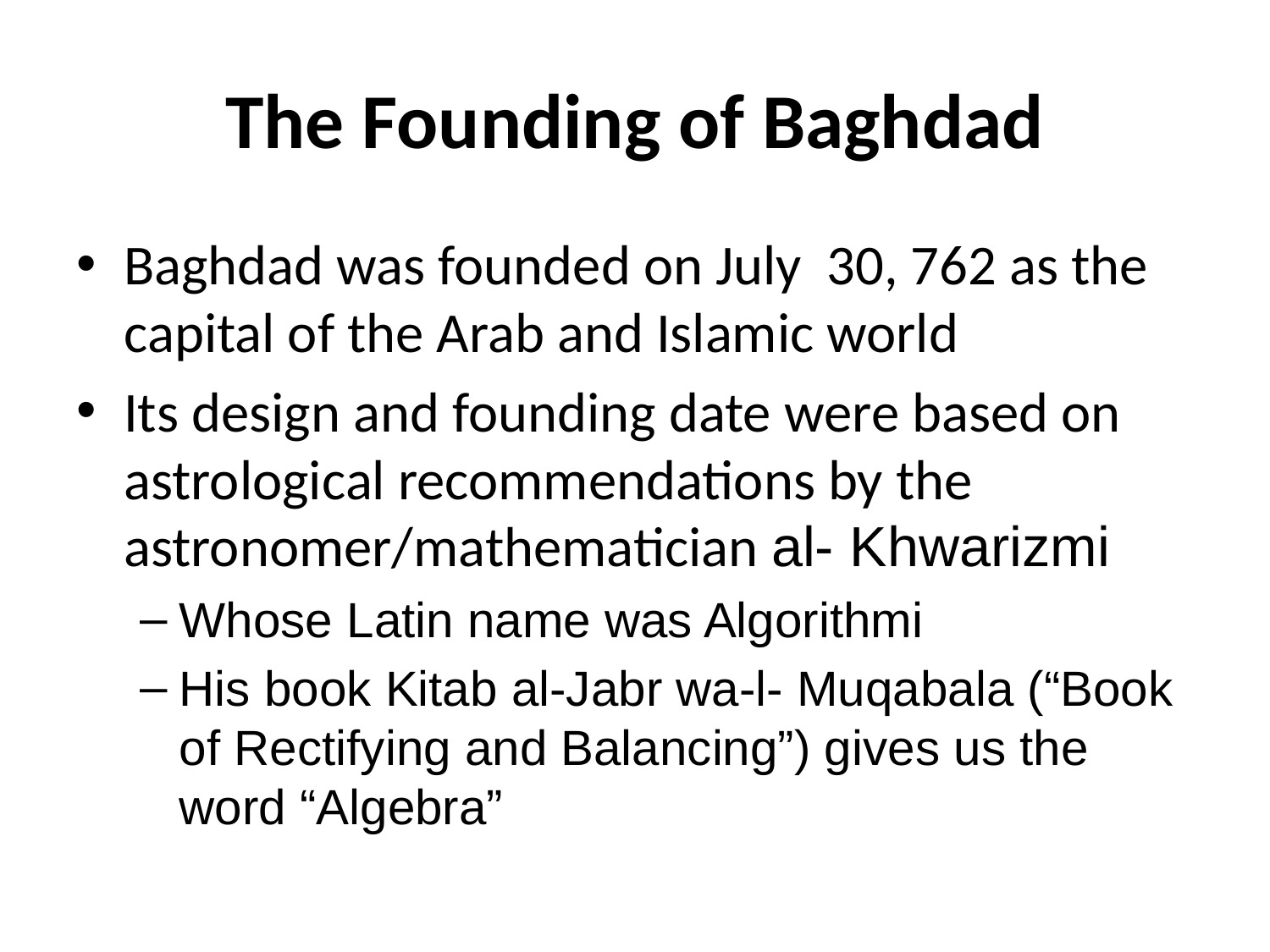

# The Founding of Baghdad
Baghdad was founded on July  30, 762 as the capital of the Arab and Islamic world
Its design and founding date were based on astrological recommendations by the astronomer/mathematician al- Khwarizmi
Whose Latin name was Algorithmi
His book Kitab al-Jabr wa-l- Muqabala (“Book of Rectifying and Balancing”) gives us the word “Algebra”